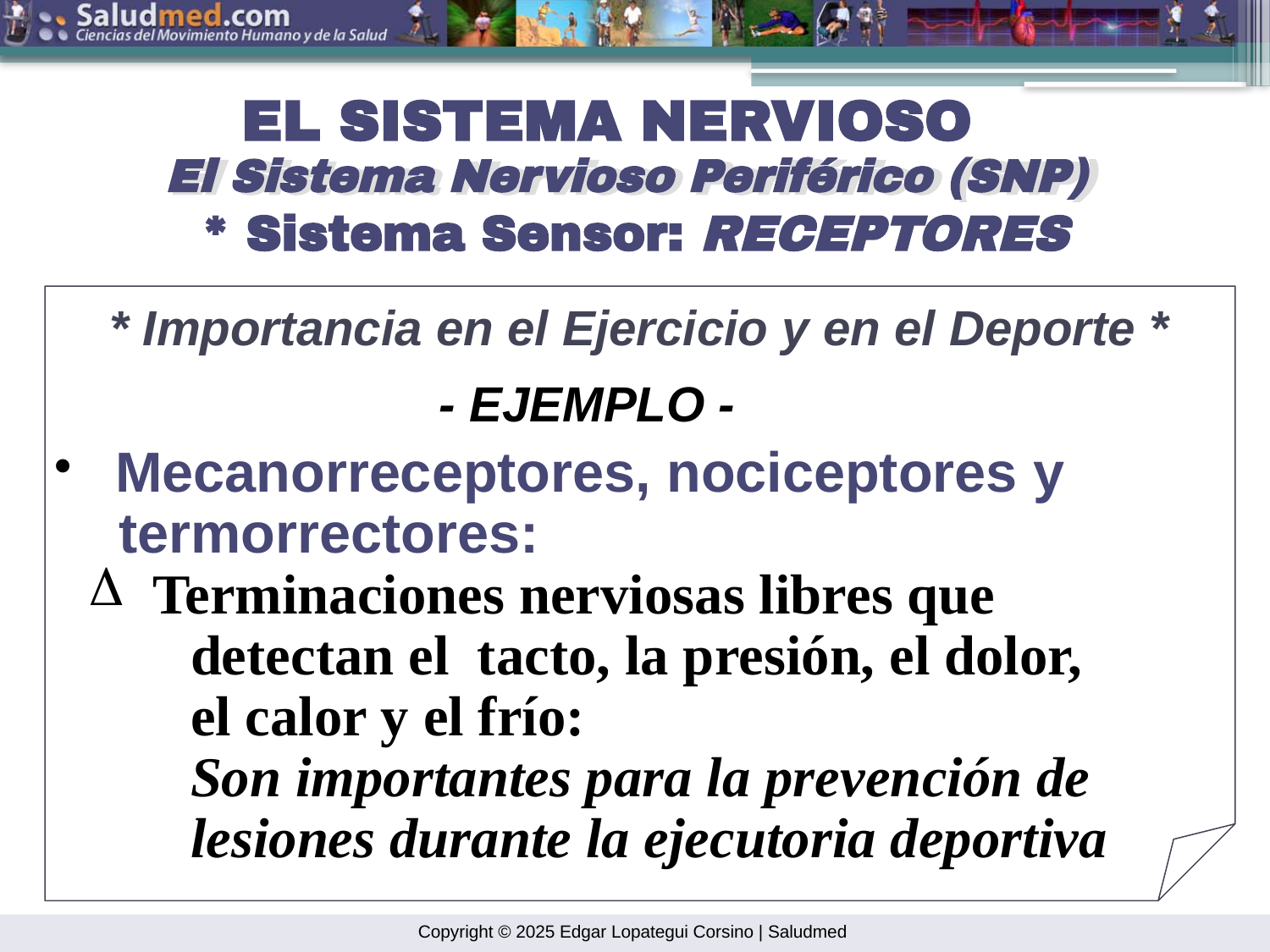

EL SISTEMA NERVIOSO
El Sistema Nervioso Periférico (SNP)
* Sistema Sensor: RECEPTORES

* Importancia en el Ejercicio y en el Deporte *
- EJEMPLO -
  Mecanorreceptores, nociceptores y
    termorrectores:
  Terminaciones nerviosas libres que
     detectan el  tacto, la presión, el dolor,
     el calor y el frío:
     Son importantes para la prevención de
     lesiones durante la ejecutoria deportiva